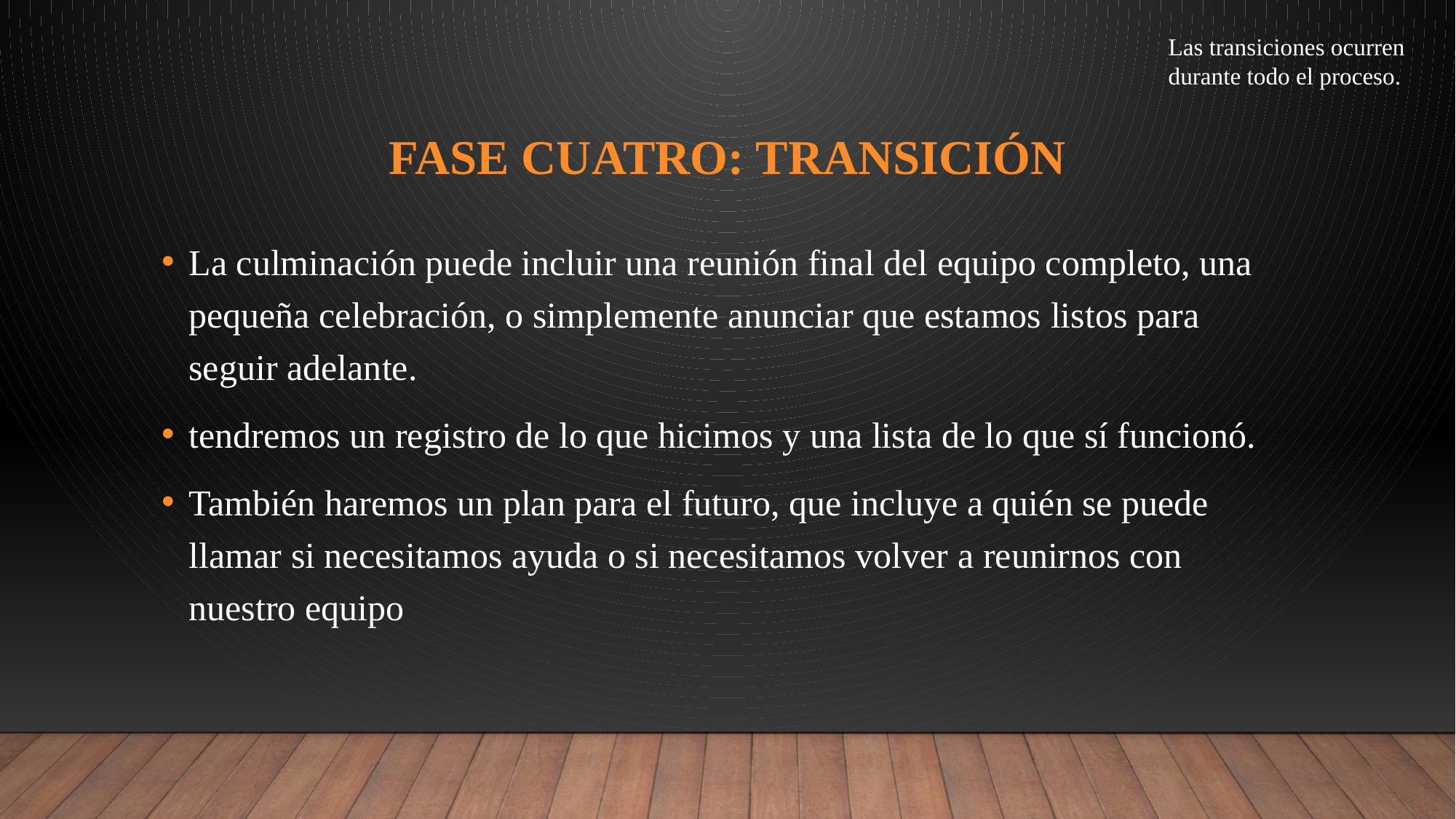

Las transiciones ocurren durante todo el proceso.
# Fase cuatro: transición
La culminación puede incluir una reunión final del equipo completo, una pequeña celebración, o simplemente anunciar que estamos listos para seguir adelante.
tendremos un registro de lo que hicimos y una lista de lo que sí funcionó.
También haremos un plan para el futuro, que incluye a quién se puede llamar si necesitamos ayuda o si necesitamos volver a reunirnos con nuestro equipo